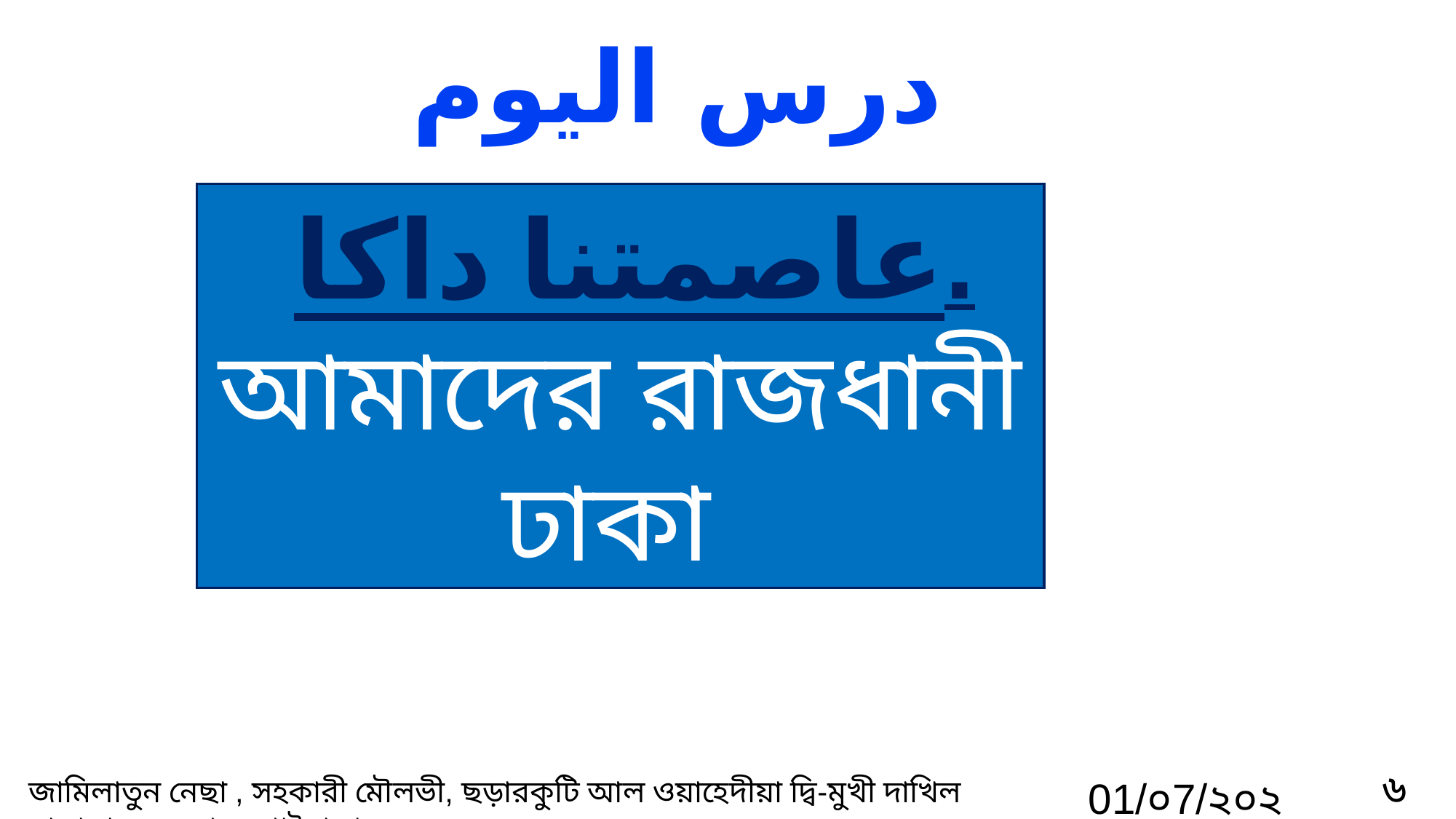

درس اليوم
 عاصمتنا داكا.
আমাদের রাজধানী ঢাকা
৬
01/০7/২০২১
জামিলাতুন নেছা , সহকারী মৌলভী, ছড়ারকুটি আল ওয়াহেদীয়া ‍দ্বি-মুখী দাখিল মাদ্রাসা, সুন্দরগঞ্জ, গাইবান্ধা।